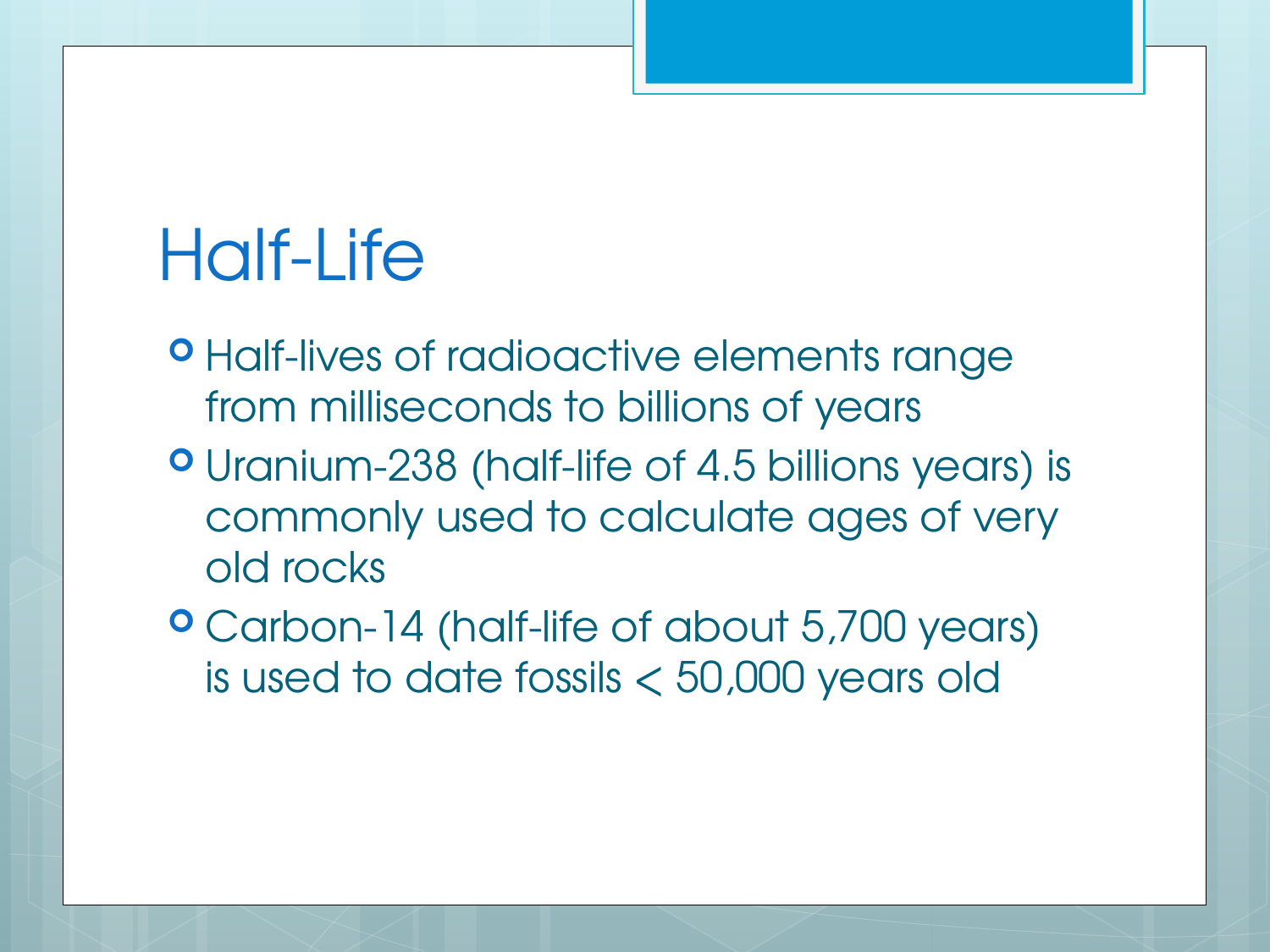

# Half-Life
Half-lives of radioactive elements range from milliseconds to billions of years
Uranium-238 (half-life of 4.5 billions years) is commonly used to calculate ages of very old rocks
Carbon-14 (half-life of about 5,700 years) is used to date fossils < 50,000 years old